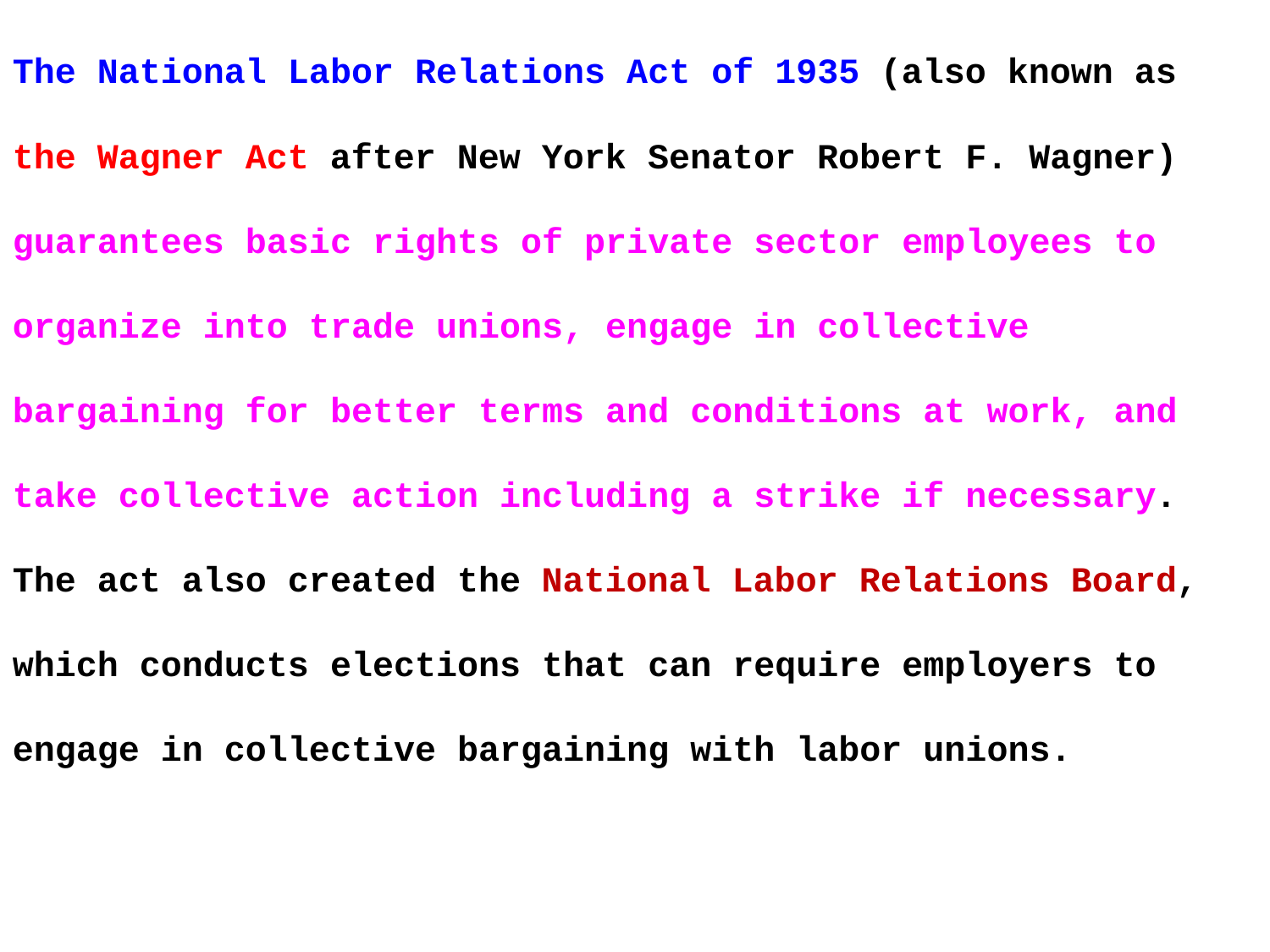

The National Labor Relations Act of 1935 (also known as the Wagner Act after New York Senator Robert F. Wagner) guarantees basic rights of private sector employees to organize into trade unions, engage in collective bargaining for better terms and conditions at work, and
take collective action including a strike if necessary.
The act also created the National Labor Relations Board, which conducts elections that can require employers to engage in collective bargaining with labor unions.